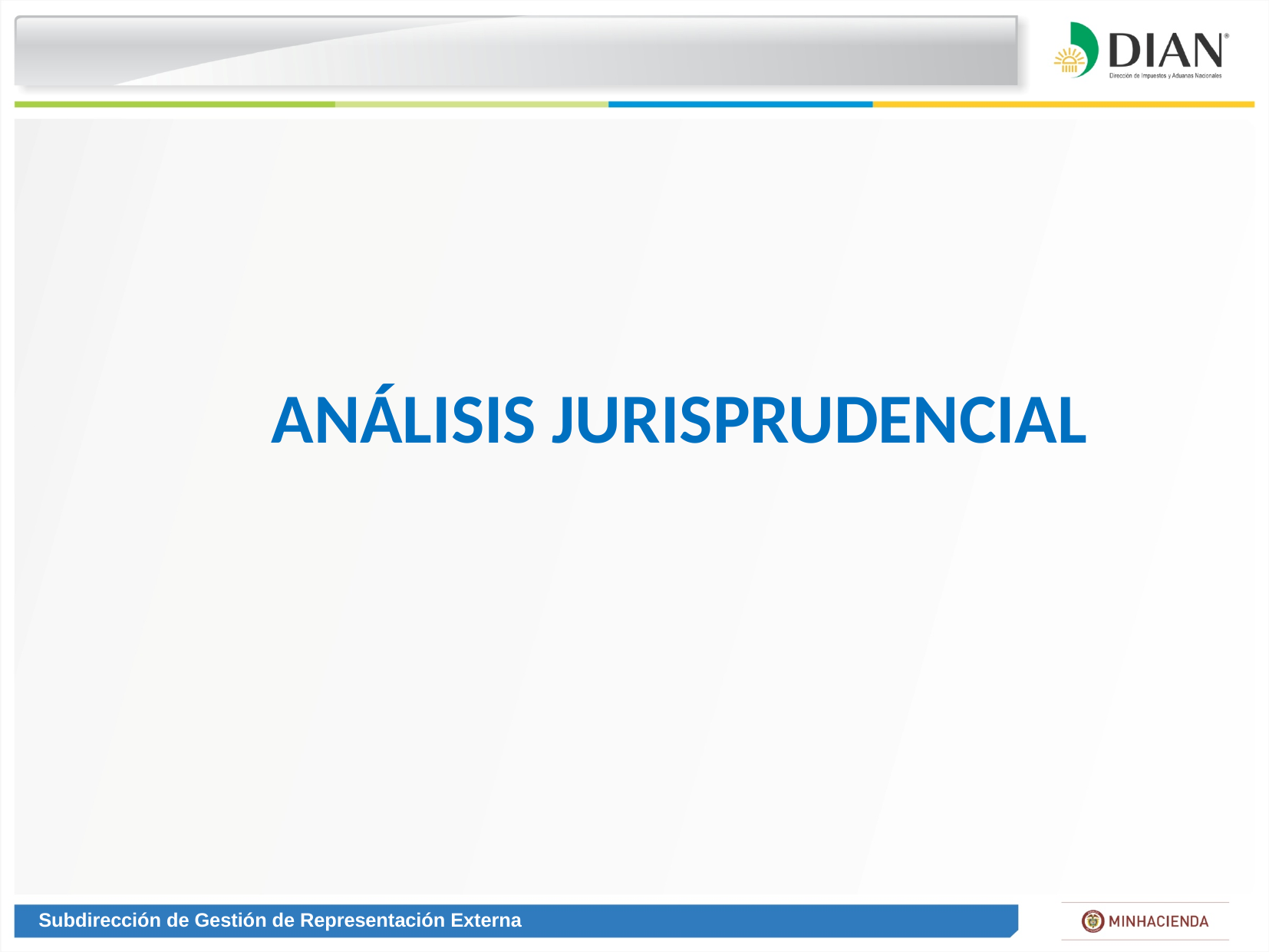

Análisis Jurisprudencial
Subdirección de Gestión de Representación Externa